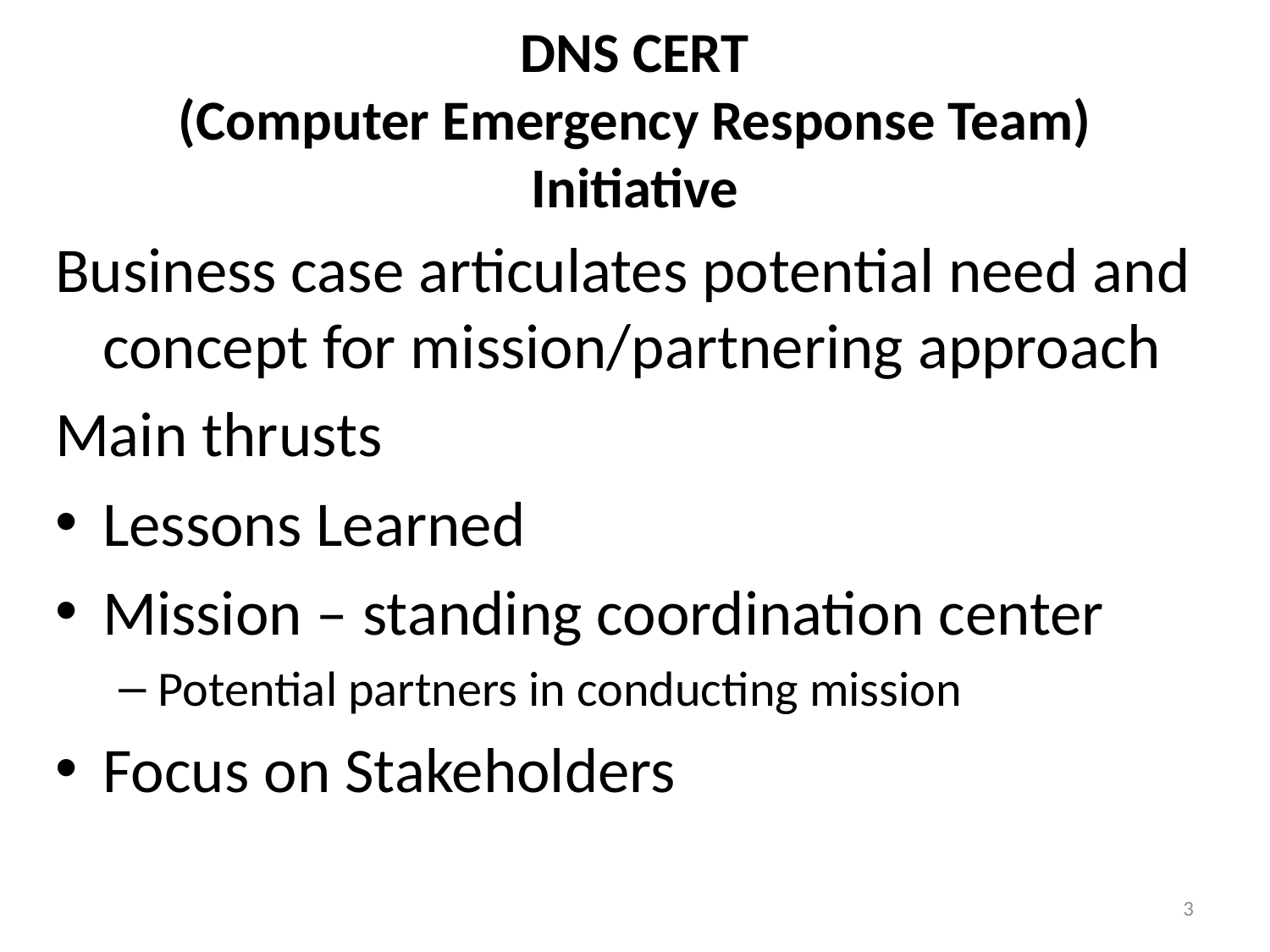

# DNS CERT (Computer Emergency Response Team) Initiative
Business case articulates potential need and concept for mission/partnering approach
Main thrusts
Lessons Learned
Mission – standing coordination center
Potential partners in conducting mission
Focus on Stakeholders
3